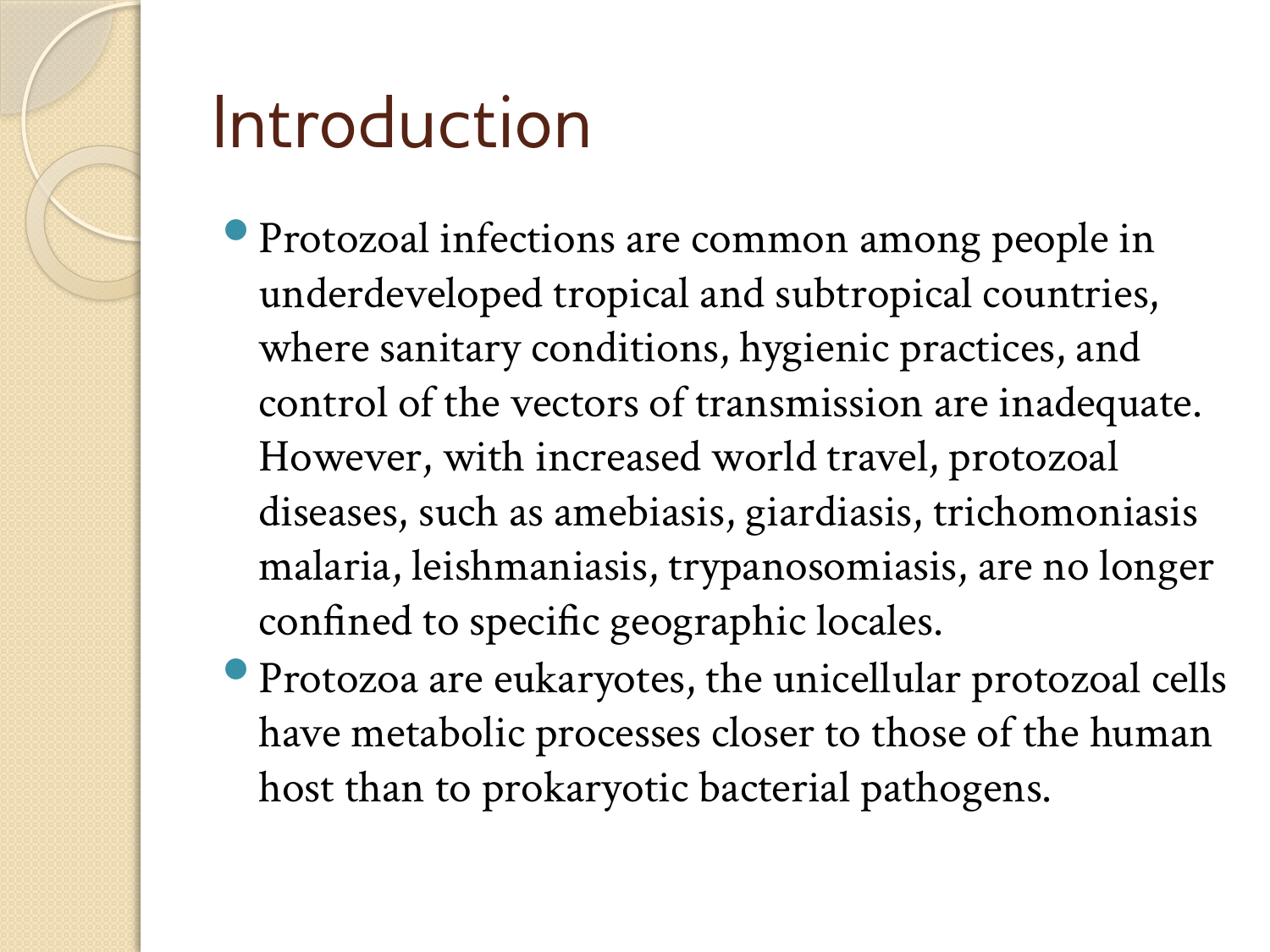

# Introduction
Protozoal infections are common among people in underdeveloped tropical and subtropical countries, where sanitary conditions, hygienic practices, and control of the vectors of transmission are inadequate. However, with increased world travel, protozoal diseases, such as amebiasis, giardiasis, trichomoniasis malaria, leishmaniasis, trypanosomiasis, are no longer confined to specific geographic locales.
Protozoa are eukaryotes, the unicellular protozoal cells have metabolic processes closer to those of the human host than to prokaryotic bacterial pathogens.